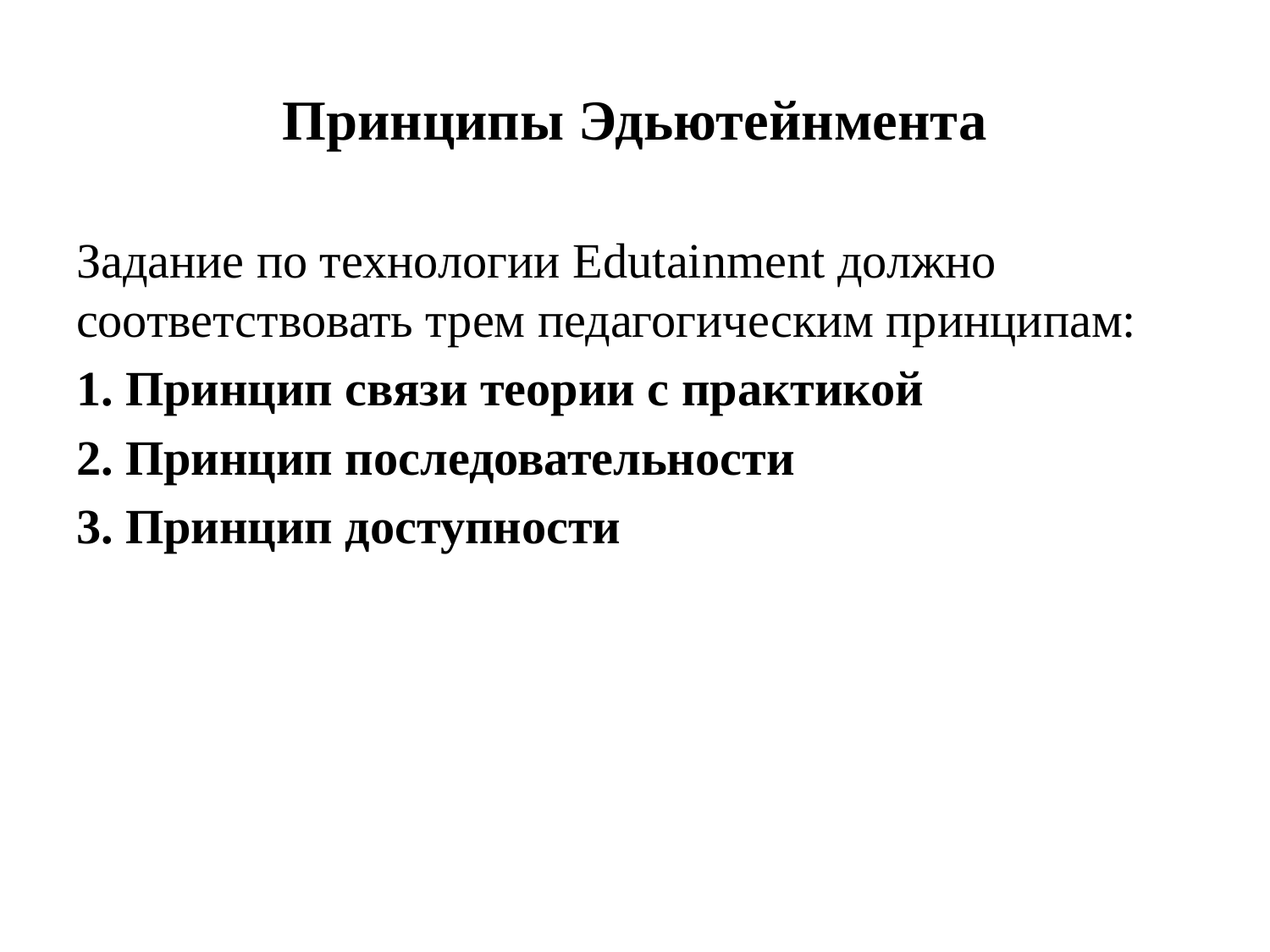

# Принципы Эдьютейнмента
Задание по технологии Edutainment должно соответствовать трем педагогическим принципам:
1. Принцип связи теории с практикой
2. Принцип последовательности
3. Принцип доступности